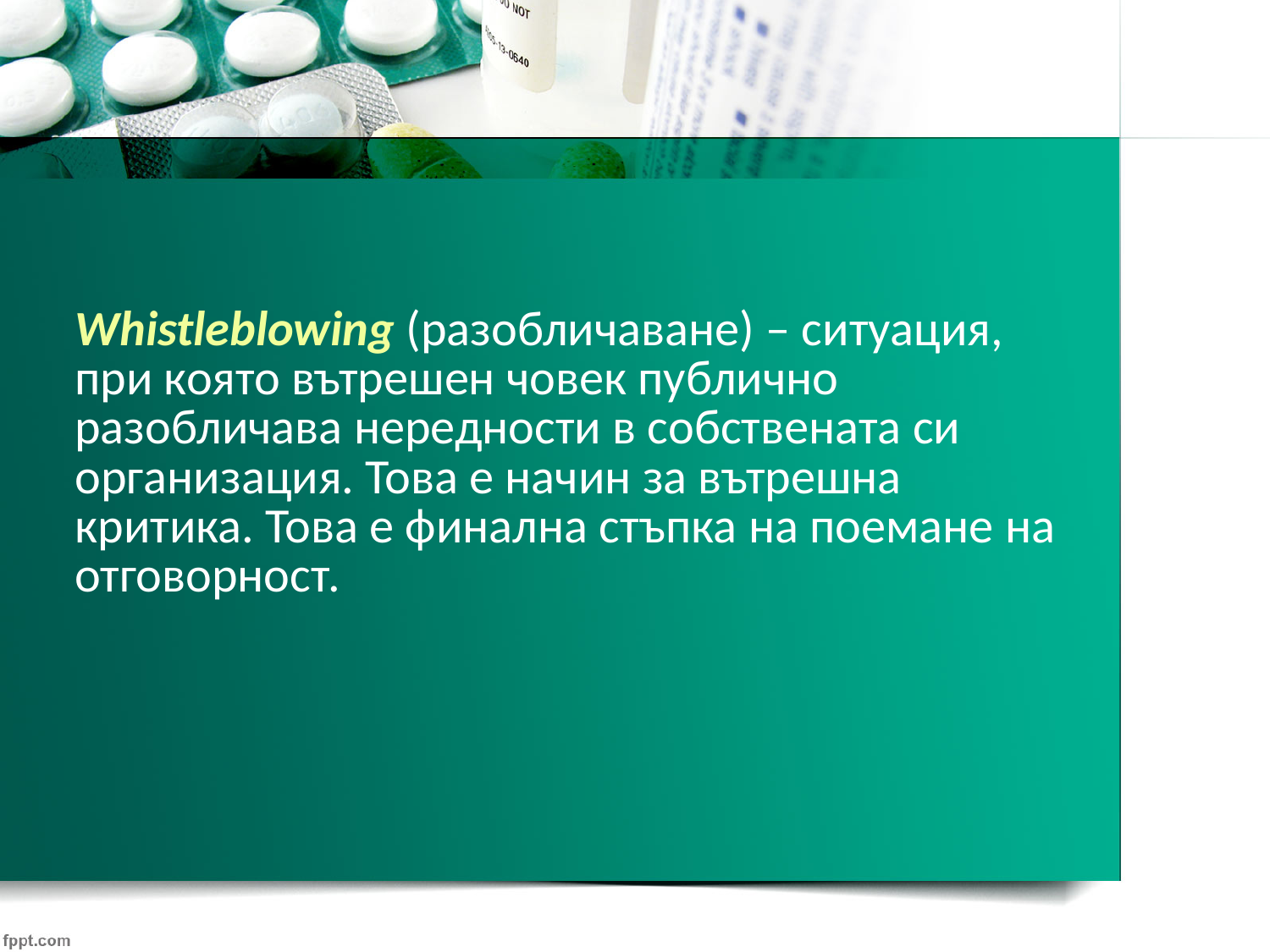

Whistleblowing (разобличаване) – ситуация, при която вътрешен човек публично разобличава нередности в собствената си организация. Това е начин за вътрешна критика. Това е финална стъпка на поемане на отговорност.